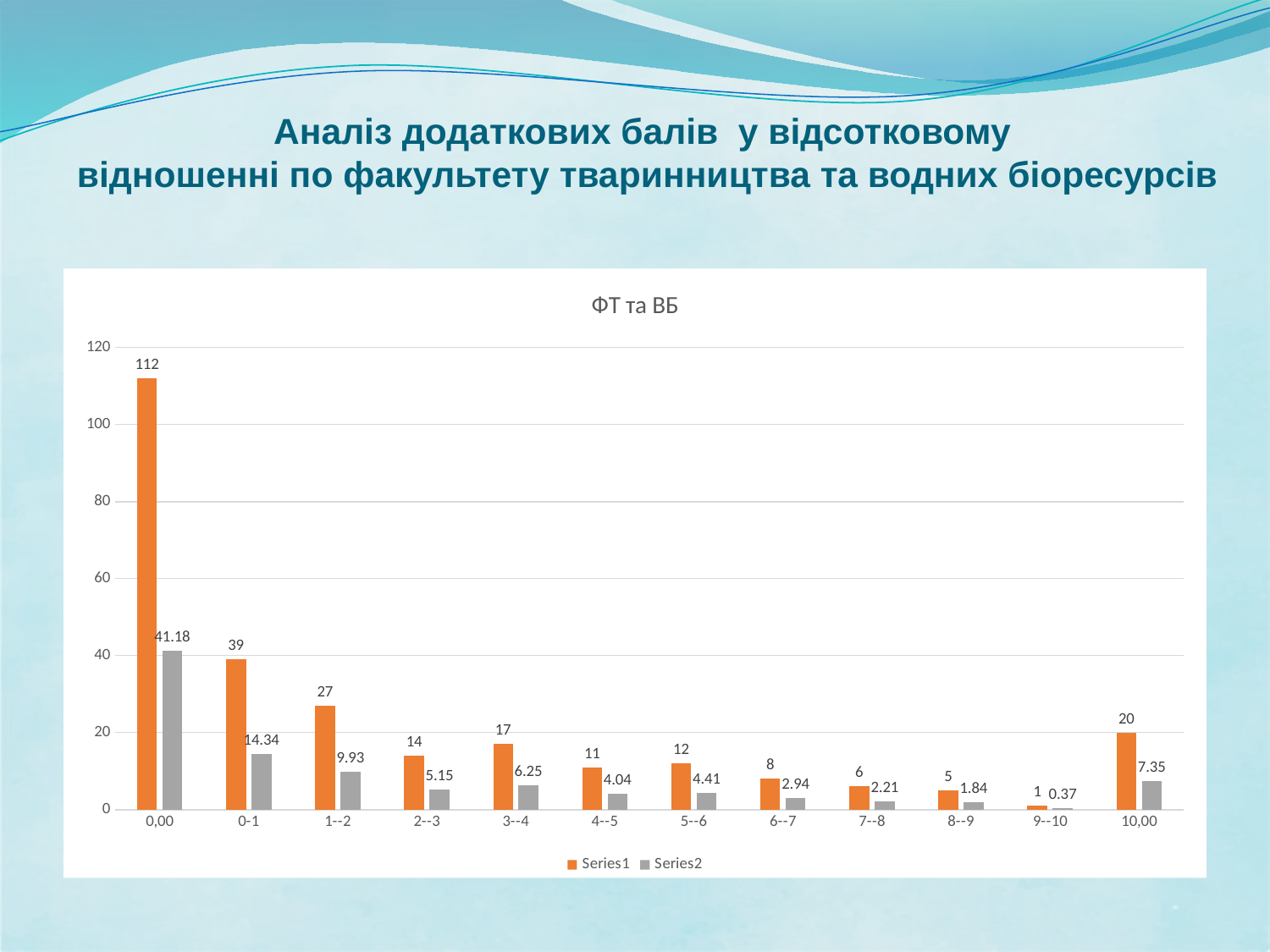

# Аналіз додаткових балів  у відсотковому відношенні по факультету тваринництва та водних біоресурсів

### Chart: ФТ та ВБ

| Category |  |  |
|---|---|---|
| 0,00 | 112.0 | 41.1764705882353 |
| 0-1 | 39.0 | 14.338235294117647 |
| 1--2 | 27.0 | 9.926470588235293 |
| 2--3 | 14.0 | 5.147058823529412 |
| 3--4 | 17.0 | 6.25 |
| 4--5 | 11.0 | 4.044117647058823 |
| 5--6 | 12.0 | 4.411764705882353 |
| 6--7 | 8.0 | 2.9411764705882355 |
| 7--8 | 6.0 | 2.2058823529411766 |
| 8--9 | 5.0 | 1.838235294117647 |
| 9--10 | 1.0 | 0.36764705882352944 |
| 10,00 | 20.0 | 7.352941176470588 |